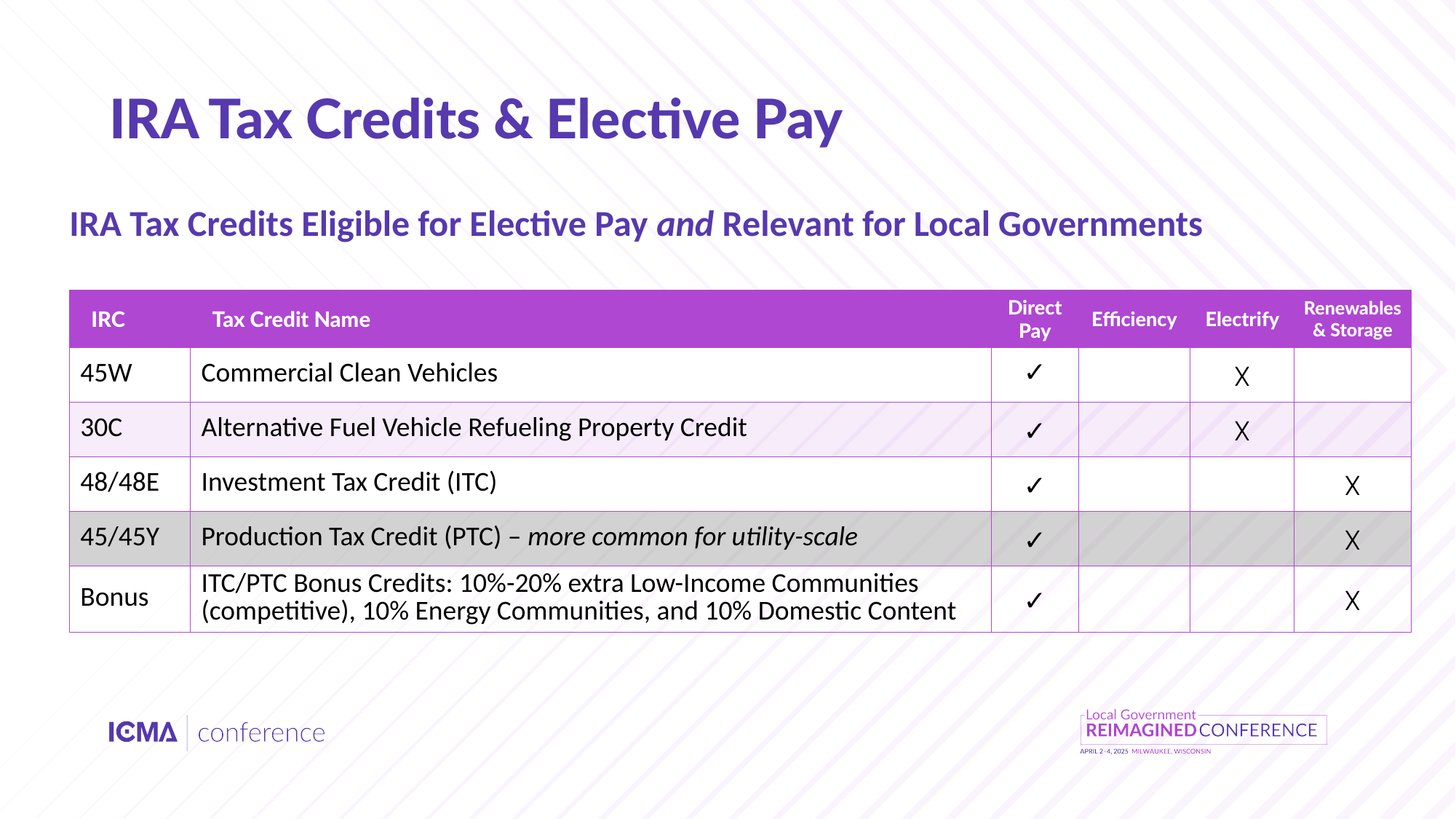

# IRA Tax Credits & Elective Pay
| IRA Tax Credits Eligible for Elective Pay and Relevant for Local Governments |  |  |  |  |  |
| --- | --- | --- | --- | --- | --- |
| IRC | Tax Credit Name | Direct Pay | Efficiency | Electrify | Renewables & Storage |
| 45W | Commercial Clean Vehicles | ✓ |  | X |  |
| 30C | Alternative Fuel Vehicle Refueling Property Credit | ✓ |  | X |  |
| 48/48E | Investment Tax Credit (ITC) | ✓ |  |  | X |
| 45/45Y | Production Tax Credit (PTC) – more common for utility-scale | ✓ |  |  | X |
| Bonus | ITC/PTC Bonus Credits: 10%-20% extra Low-Income Communities (competitive), 10% Energy Communities, and 10% Domestic Content | ✓ |  |  | X |